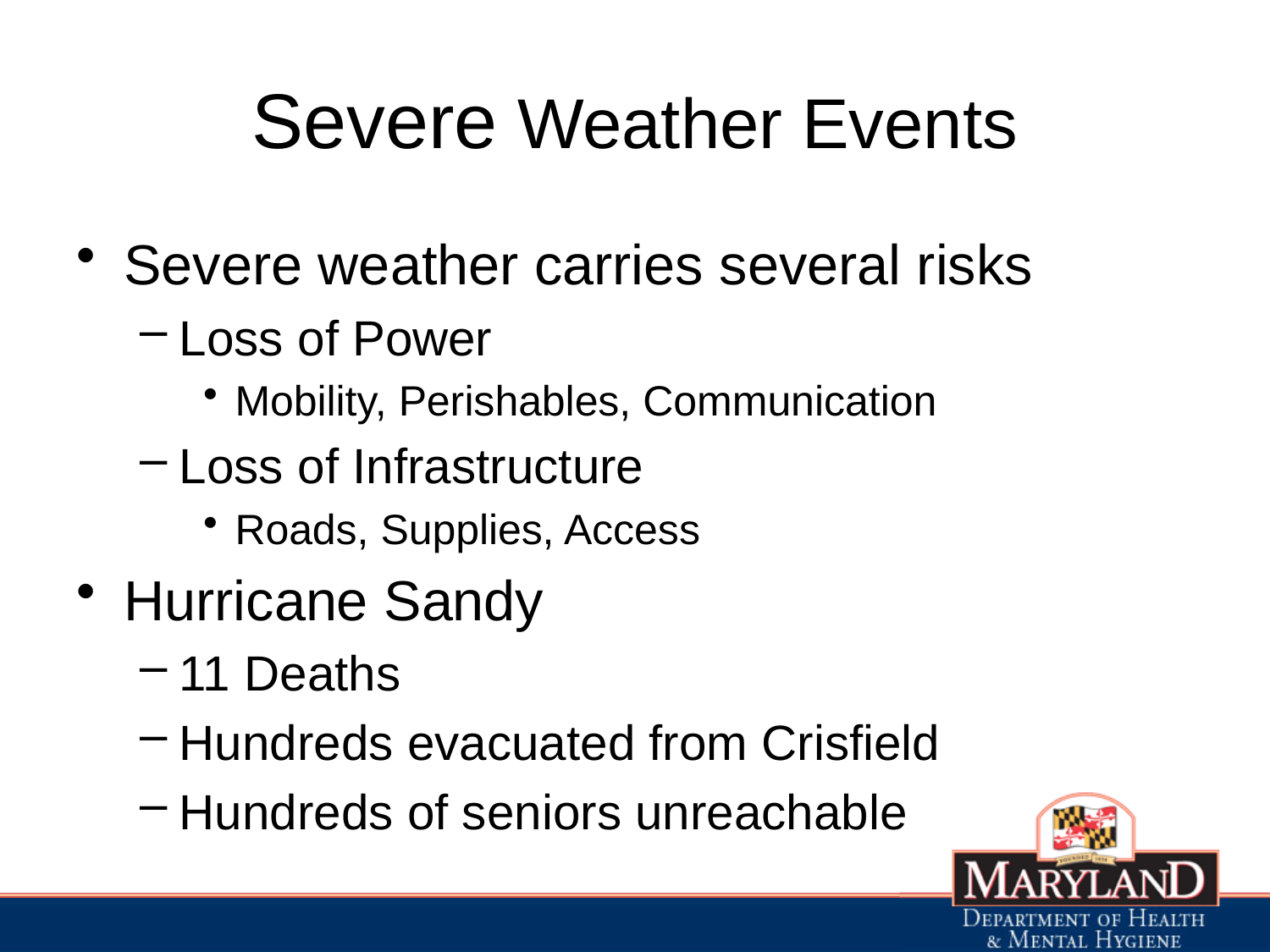

# Severe Weather Events
Severe weather carries several risks
Loss of Power
Mobility, Perishables, Communication
Loss of Infrastructure
Roads, Supplies, Access
Hurricane Sandy
11 Deaths
Hundreds evacuated from Crisfield
Hundreds of seniors unreachable